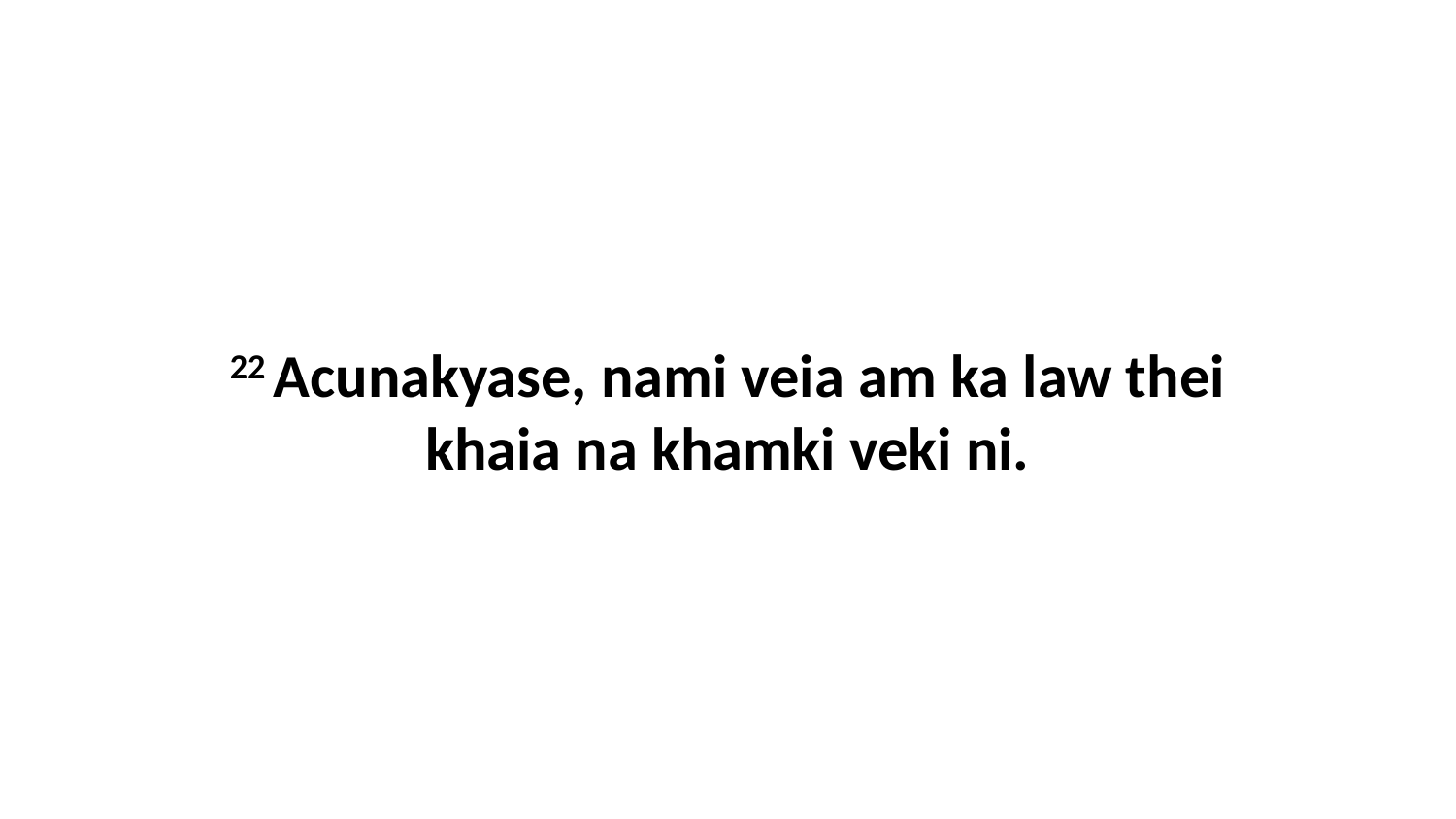

22 Acunakyase, nami veia am ka law thei khaia na khamki veki ni.